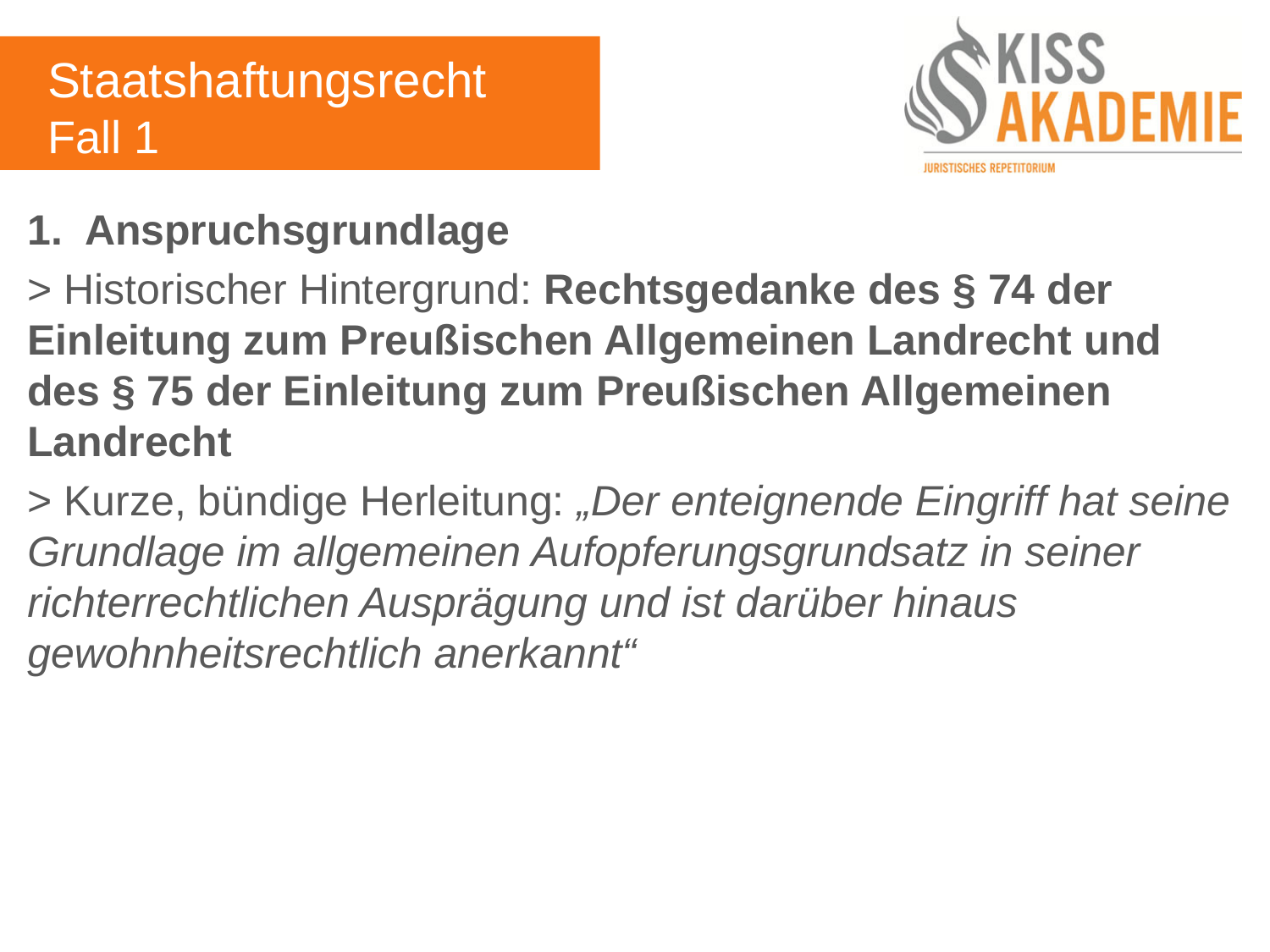

Staatshaftungsrecht
Fall 1
1.  Anspruchsgrundlage
> Historischer Hintergrund: Rechtsgedanke des § 74 der Einleitung zum Preußischen Allgemeinen Landrecht und des § 75 der Einleitung zum Preußischen Allgemeinen Landrecht
> Kurze, bündige Herleitung: „Der enteignende Eingriff hat seine Grundlage im allgemeinen Aufopferungsgrundsatz in seiner richterrechtlichen Ausprägung und ist darüber hinaus gewohnheitsrechtlich anerkannt“